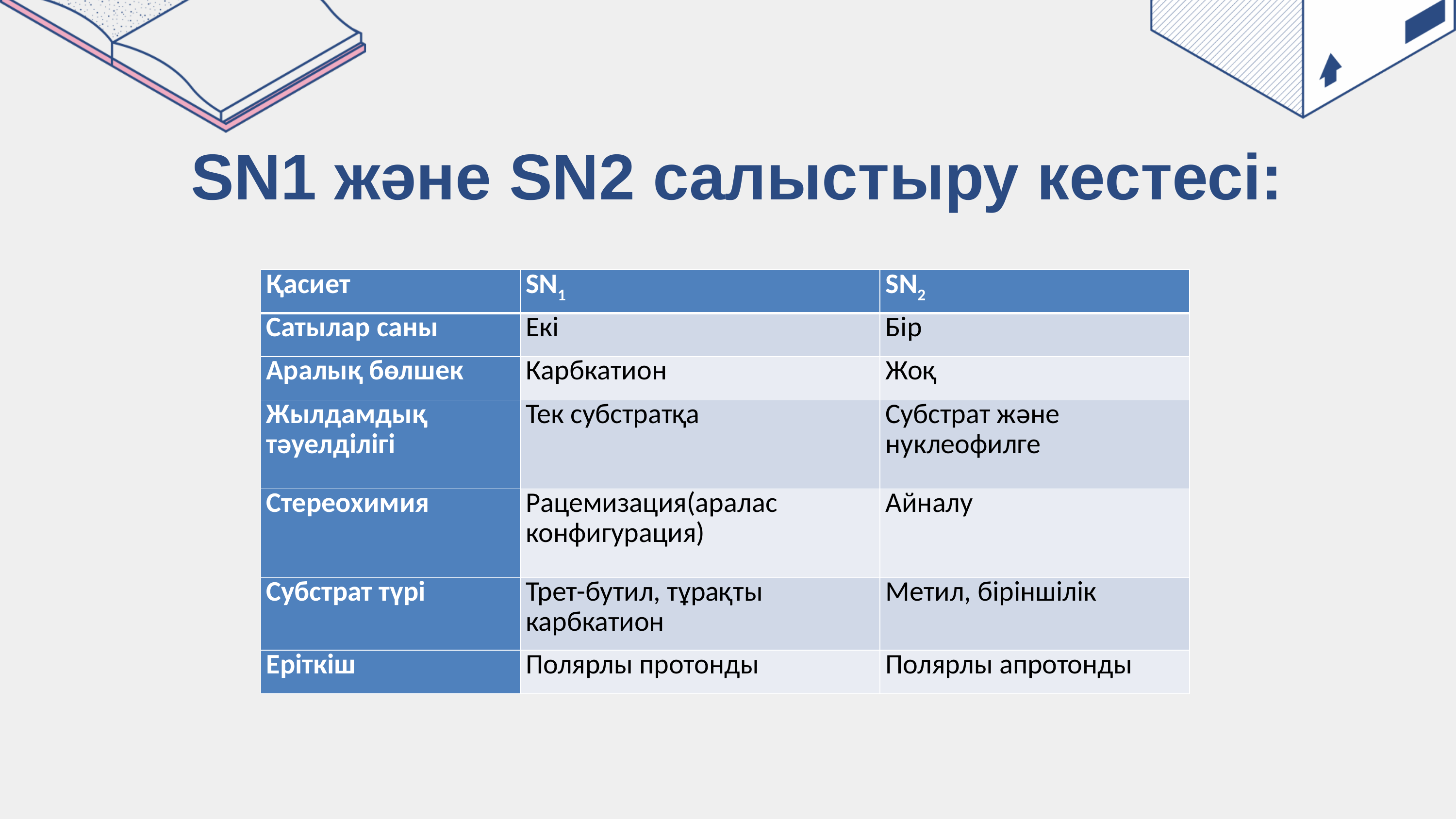

SN1 және SN2 салыстыру кестесі:
| Қасиет | SN1 | SN2 |
| --- | --- | --- |
| Сатылар саны | Екі | Бір |
| Аралық бөлшек | Карбкатион | Жоқ |
| Жылдамдық тәуелділігі | Тек субстратқа | Субстрат және нуклеофилге |
| Стереохимия | Рацемизация(аралас конфигурация) | Айналу |
| Субстрат түрі | Трет-бутил, тұрақты карбкатион | Метил, біріншілік |
| Еріткіш | Полярлы протонды | Полярлы апротонды |